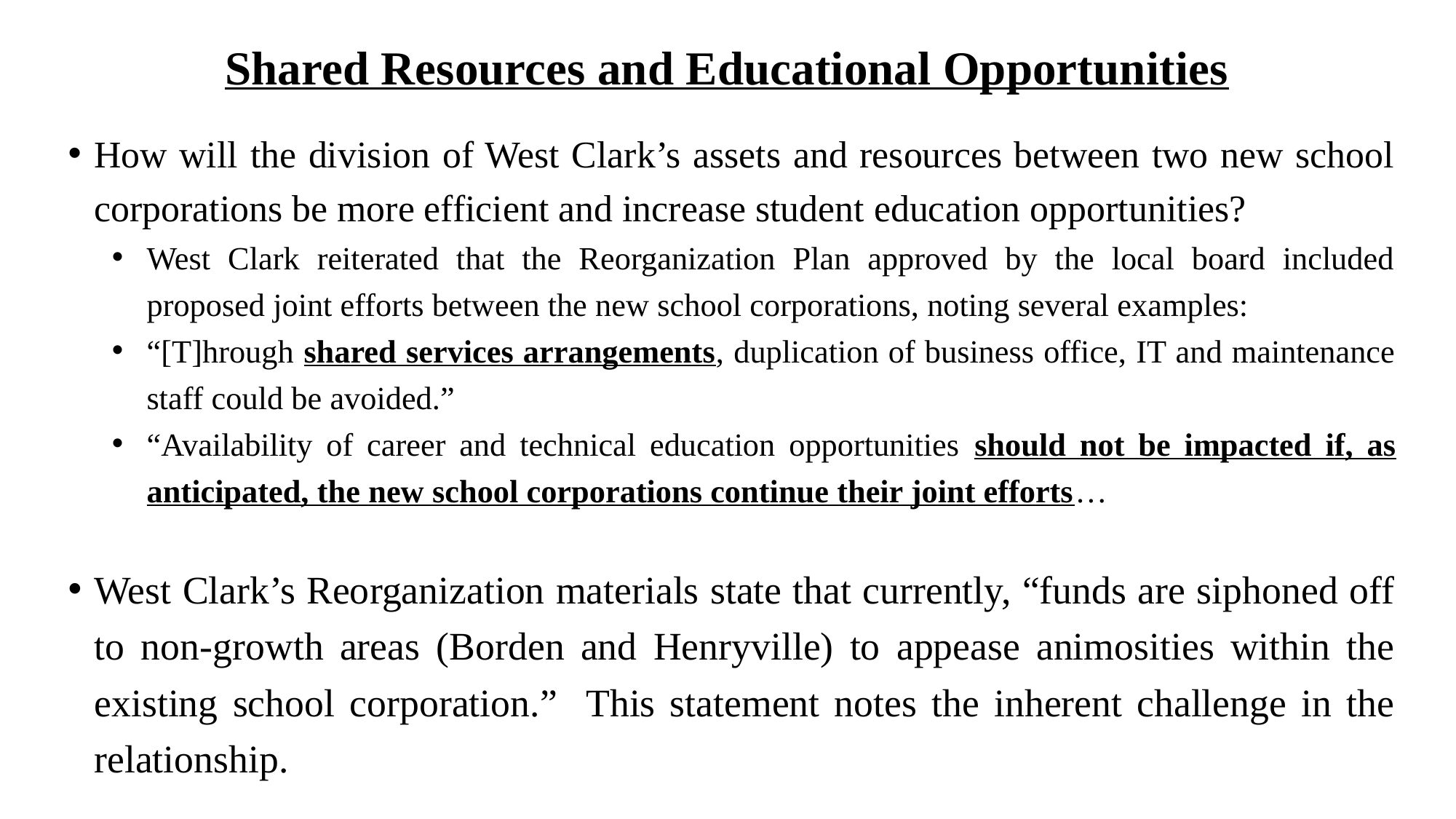

# Shared Resources and Educational Opportunities
How will the division of West Clark’s assets and resources between two new school corporations be more efficient and increase student education opportunities?
West Clark reiterated that the Reorganization Plan approved by the local board included proposed joint efforts between the new school corporations, noting several examples:
“[T]hrough shared services arrangements, duplication of business office, IT and maintenance staff could be avoided.”
“Availability of career and technical education opportunities should not be impacted if, as anticipated, the new school corporations continue their joint efforts…

West Clark’s Reorganization materials state that currently, “funds are siphoned off to non-growth areas (Borden and Henryville) to appease animosities within the existing school corporation.”  This statement notes the inherent challenge in the relationship.